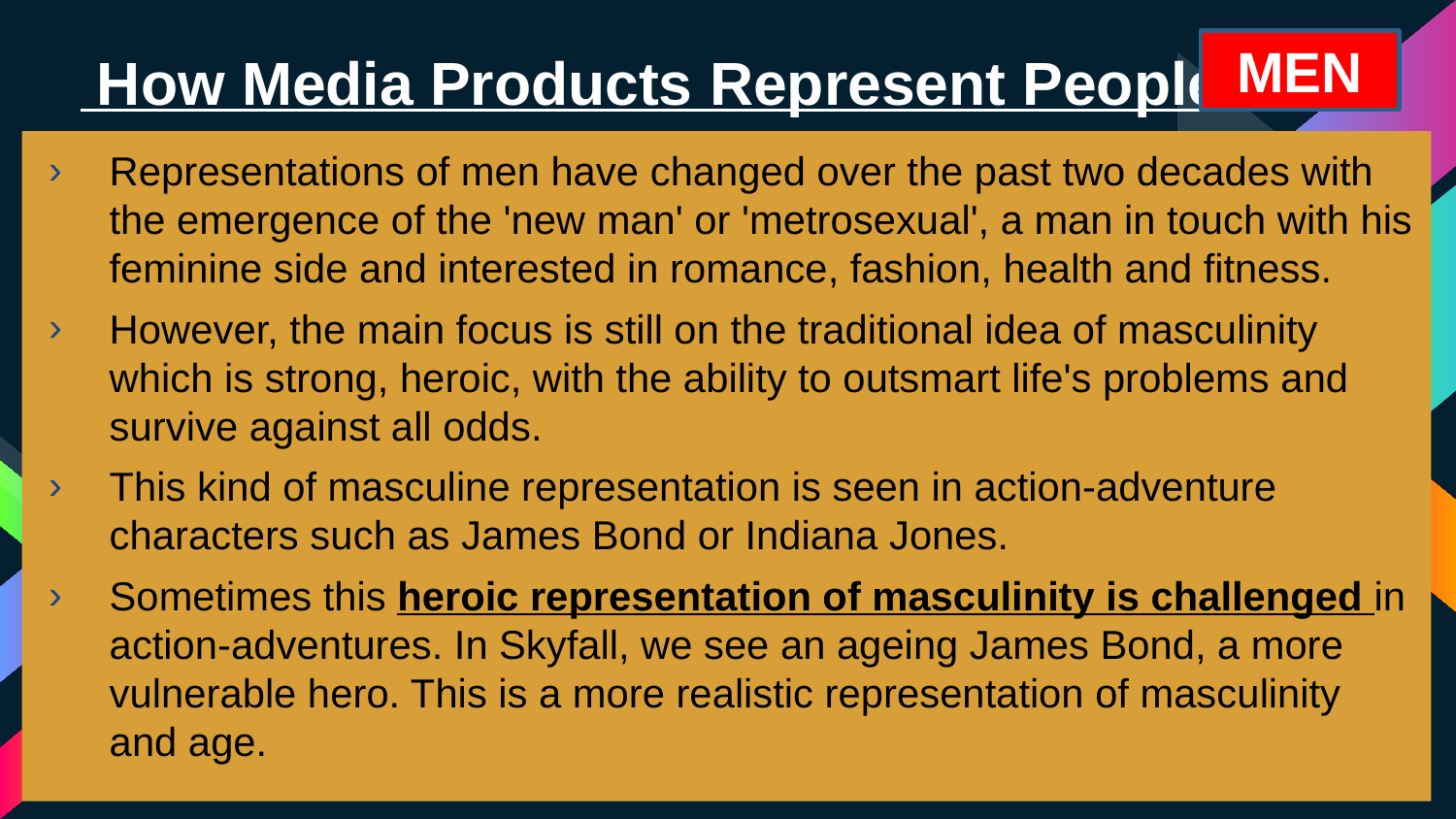

# How Media Products Represent People
MEN
Representations of men have changed over the past two decades with the emergence of the 'new man' or 'metrosexual', a man in touch with his feminine side and interested in romance, fashion, health and fitness.
​However, the main focus is still on the traditional idea of masculinity which is strong, heroic, with the ability to outsmart life's problems and survive against all odds.
​This kind of masculine representation is seen in action-adventure characters such as James Bond or Indiana Jones.
Sometimes this heroic representation of masculinity is challenged in action-adventures. In Skyfall, we see an ageing James Bond, a more vulnerable hero. This is a more realistic representation of masculinity and age.